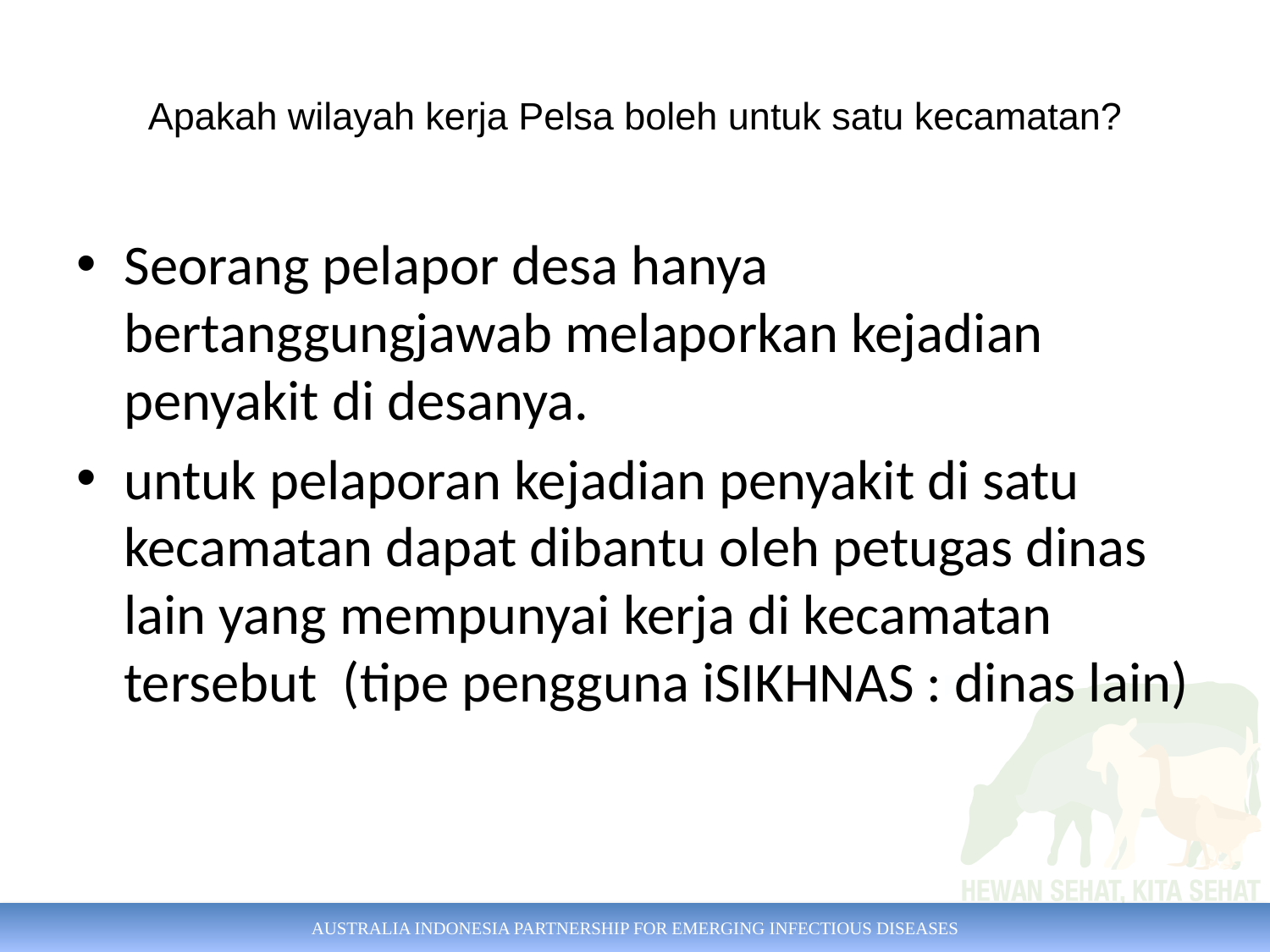

# Apakah wilayah kerja Pelsa boleh untuk satu kecamatan?
Seorang pelapor desa hanya bertanggungjawab melaporkan kejadian penyakit di desanya.
untuk pelaporan kejadian penyakit di satu kecamatan dapat dibantu oleh petugas dinas lain yang mempunyai kerja di kecamatan tersebut  (tipe pengguna iSIKHNAS : dinas lain)